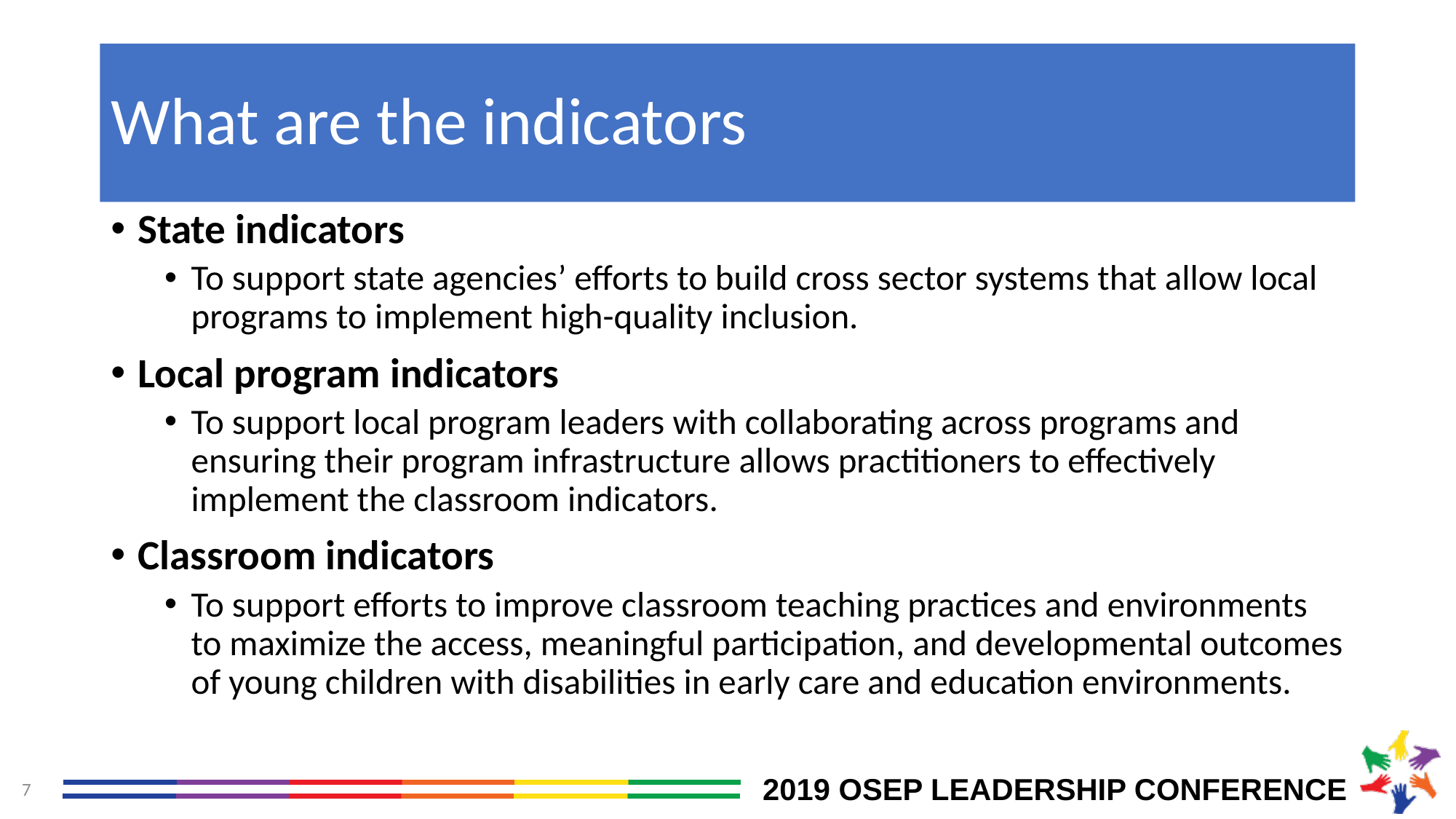

# What are the indicators
State indicators
To support state agencies’ efforts to build cross sector systems that allow local programs to implement high-quality inclusion.
Local program indicators
To support local program leaders with collaborating across programs and ensuring their program infrastructure allows practitioners to effectively implement the classroom indicators.
Classroom indicators
To support efforts to improve classroom teaching practices and environments to maximize the access, meaningful participation, and developmental outcomes of young children with disabilities in early care and education environments.
7